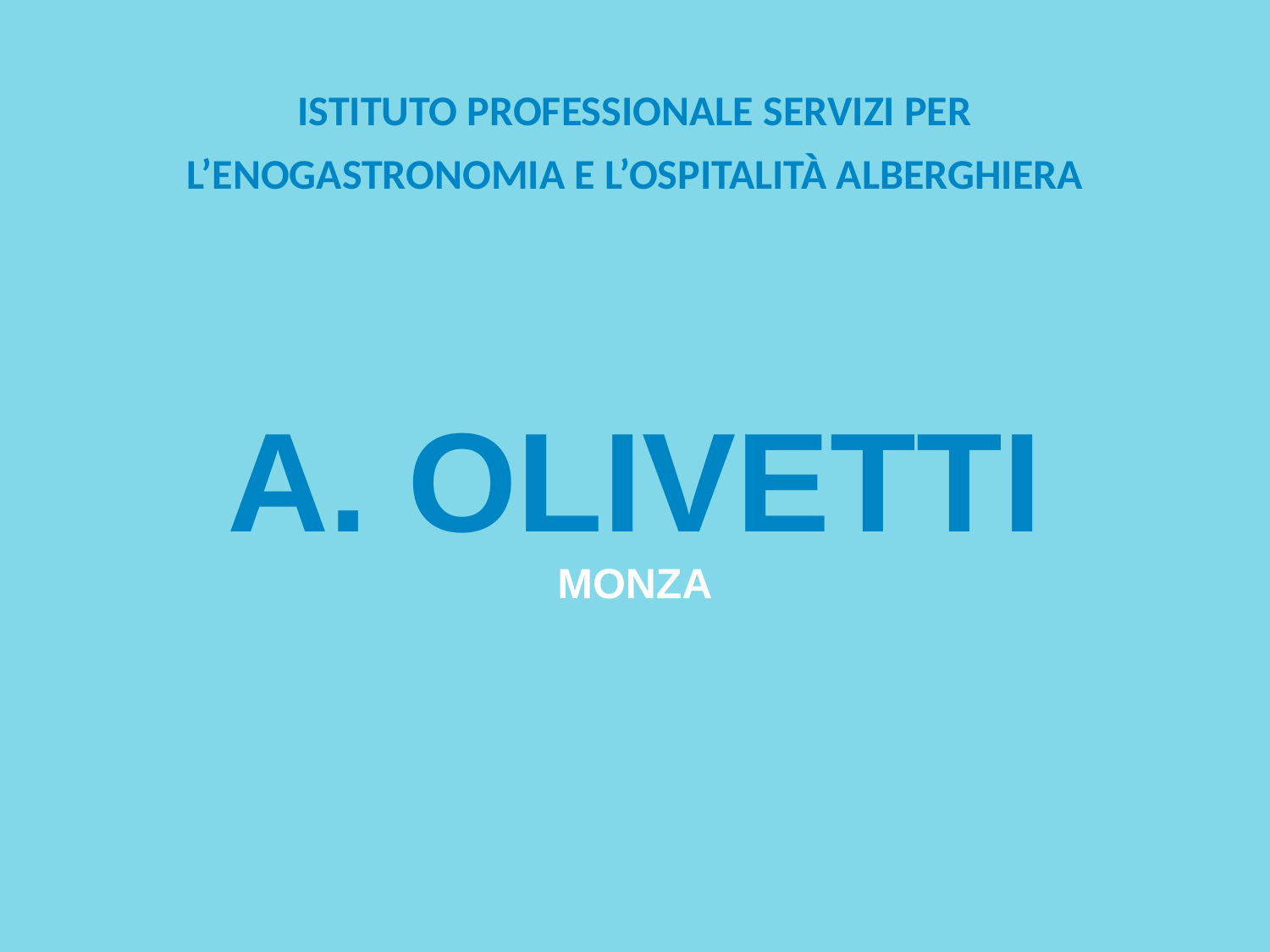

ISTITUTO PROFESSIONALE SERVIZI PER
L’ENOGASTRONOMIA E L’OSPITALITÀ ALBERGHIERA
# A. OLIVETTI MONZA